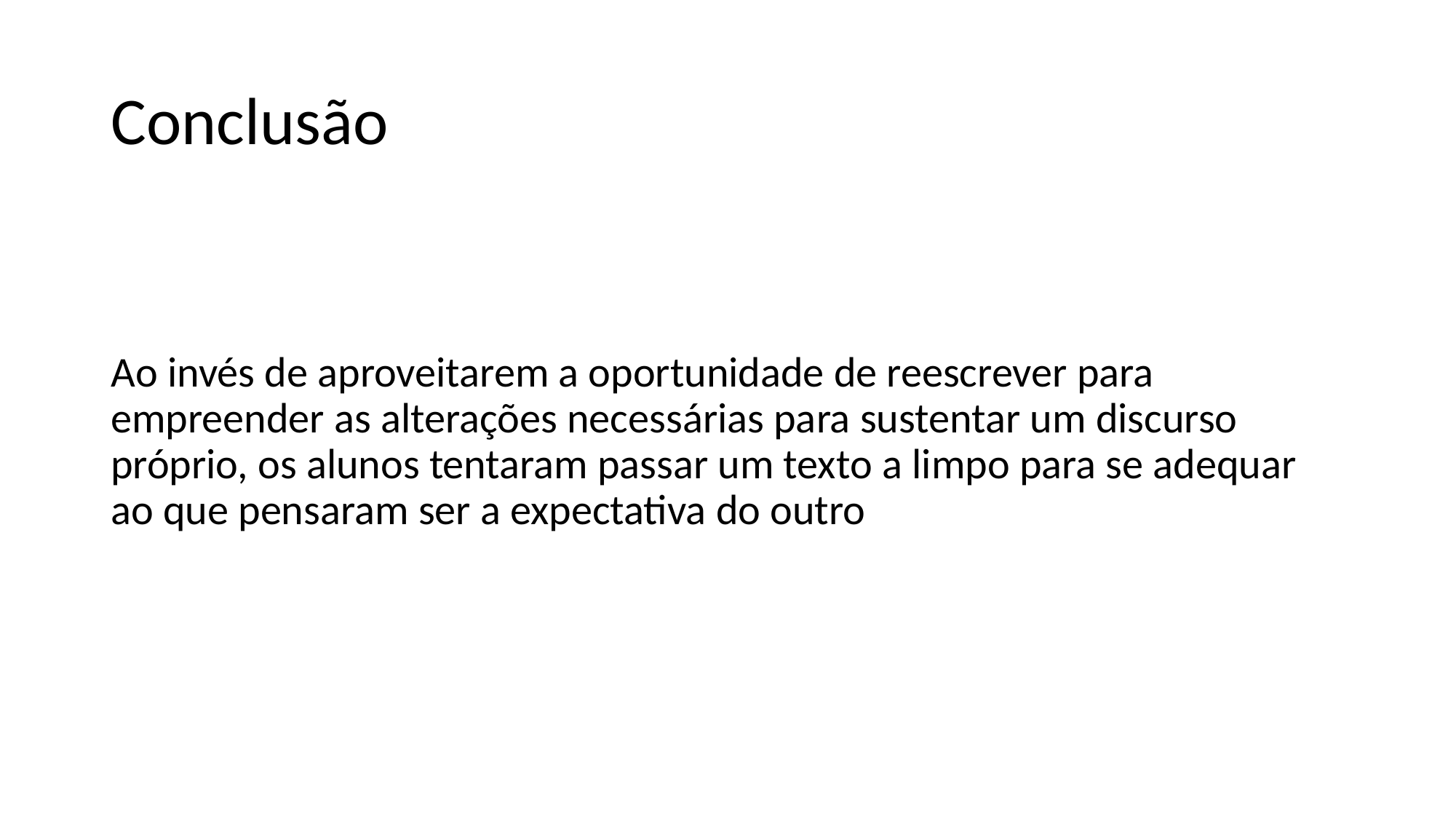

# Conclusão

Ao invés de aproveitarem a oportunidade de reescrever para empreender as alterações necessárias para sustentar um discurso próprio, os alunos tentaram passar um texto a limpo para se adequar ao que pensaram ser a expectativa do outro